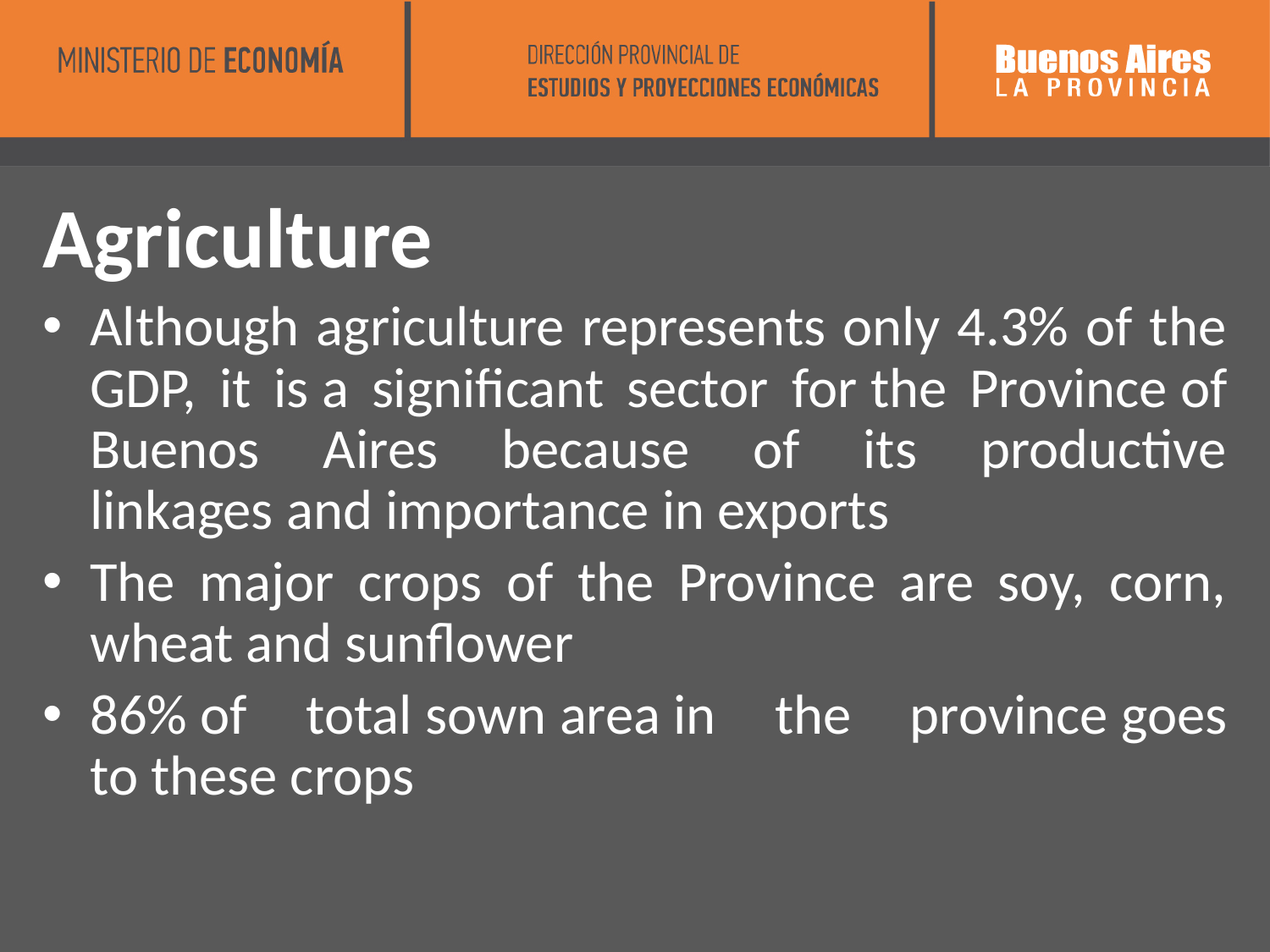

Agriculture
Although agriculture represents only 4.3% of the GDP, it is a significant sector for the Province of Buenos Aires because of its productive linkages and importance in exports
The major crops of the Province are soy, corn, wheat and sunflower
86% of total sown area in the province goes to these crops